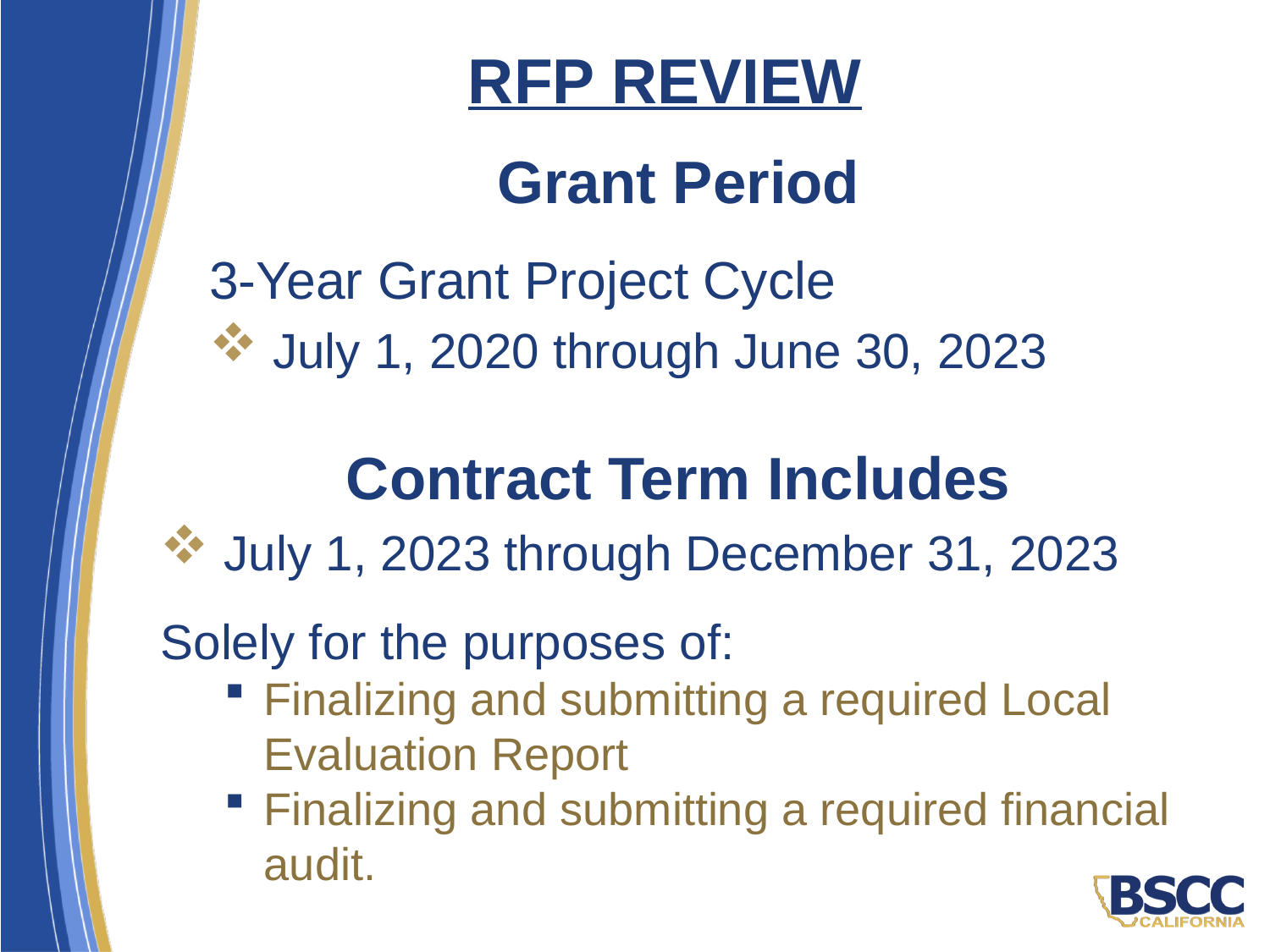

# RFP REVIEW
Grant Period

3-Year Grant Project Cycle
July 1, 2020 through June 30, 2023
Contract Term Includes
July 1, 2023 through December 31, 2023

Solely for the purposes of:
Finalizing and submitting a required Local Evaluation Report
Finalizing and submitting a required financial audit.